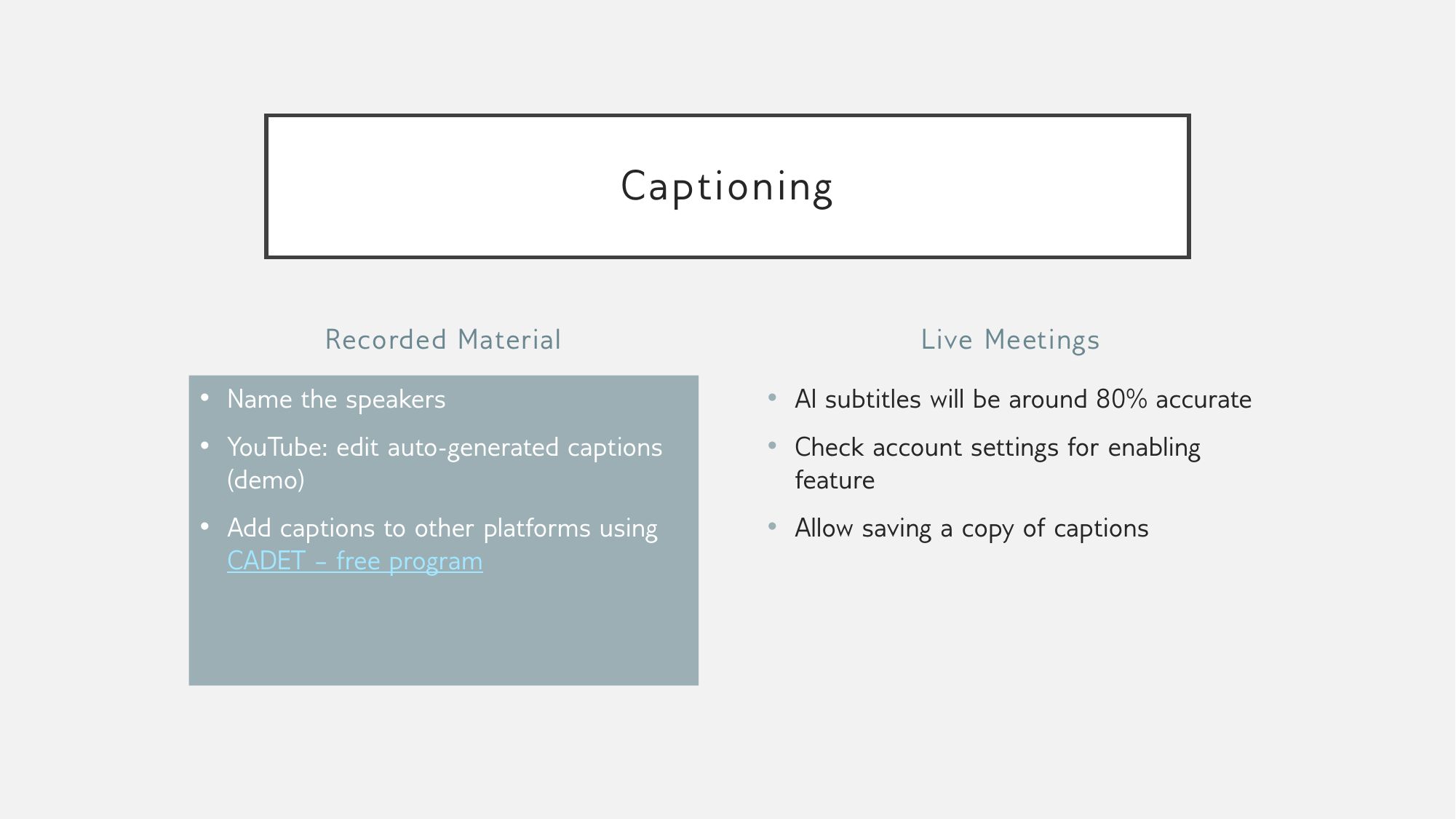

# Captioning
Recorded Material
Live Meetings
Name the speakers
YouTube: edit auto-generated captions (demo)
Add captions to other platforms using CADET – free program
AI subtitles will be around 80% accurate
Check account settings for enabling feature
Allow saving a copy of captions